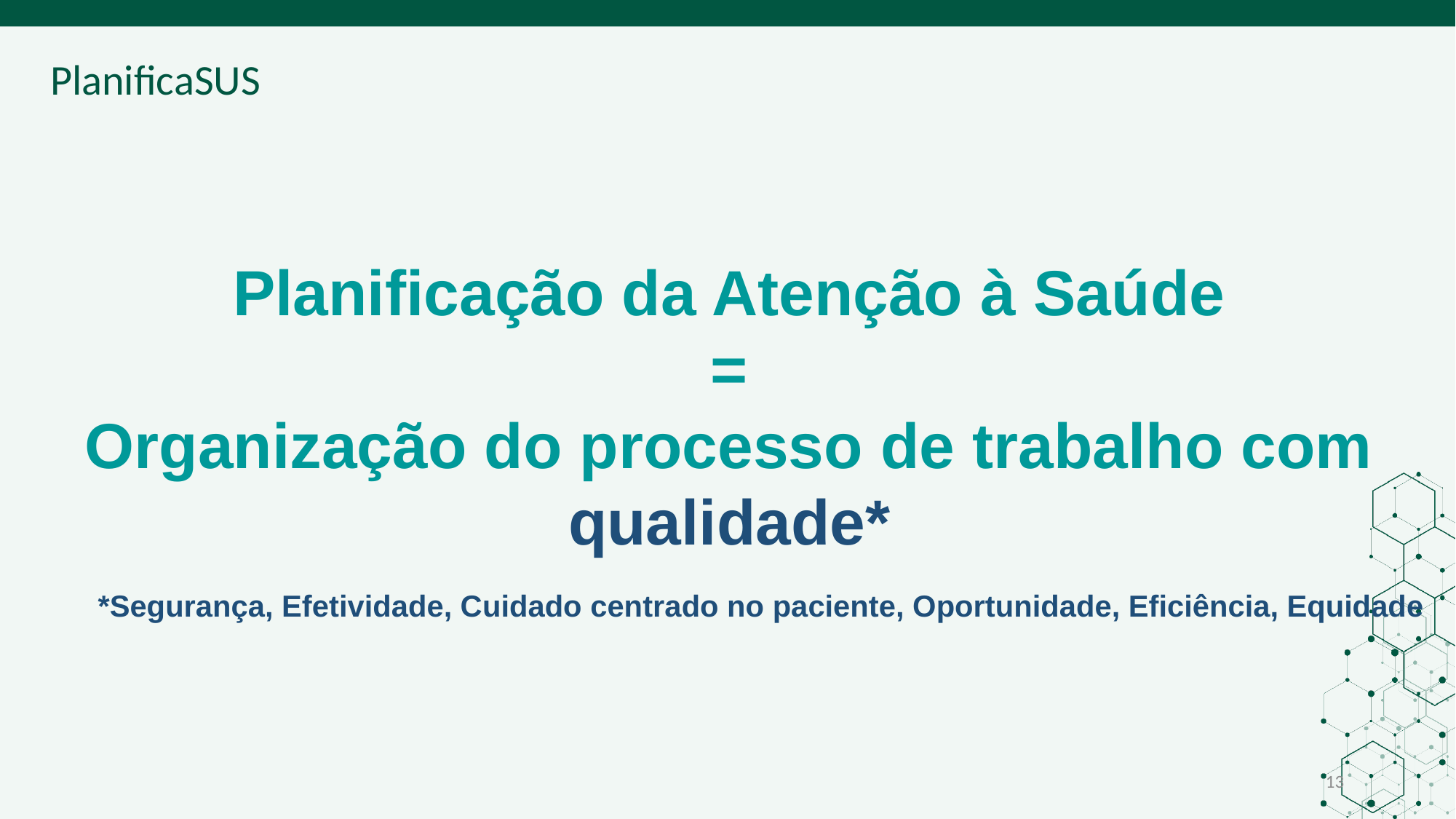

Planificação da Atenção à Saúde
 =
Organização do processo de trabalho com qualidade*
*Segurança, Efetividade, Cuidado centrado no paciente, Oportunidade, Eficiência, Equidade

13